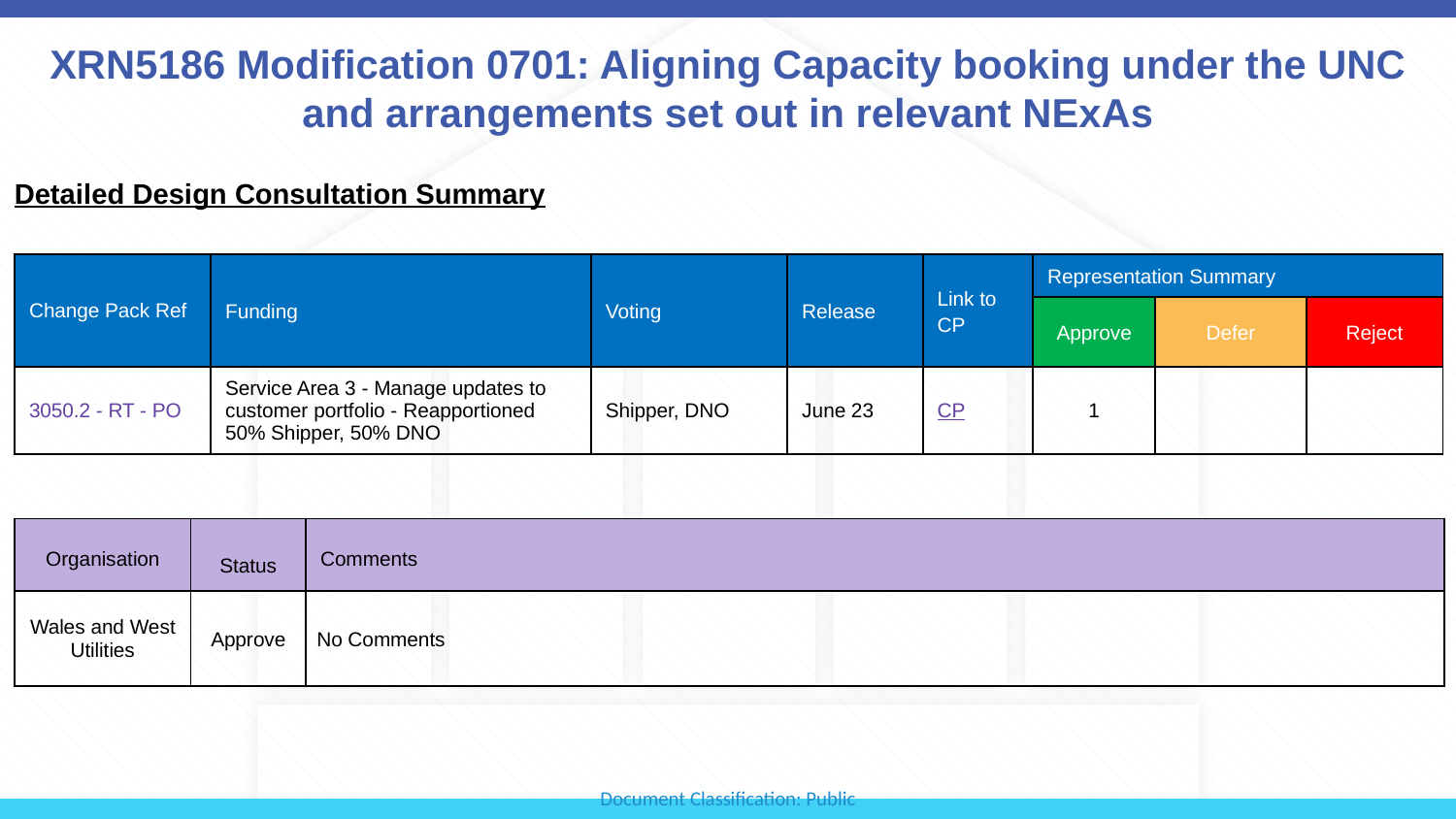

# XRN5186 Modification 0701: Aligning Capacity booking under the UNC and arrangements set out in relevant NExAs
Detailed Design Consultation Summary
| Change Pack Ref | Funding | Voting | Release | Link to CP | Representation Summary |  |  |
| --- | --- | --- | --- | --- | --- | --- | --- |
|  |  |  |  |  | Approve | Defer | Reject |
| 3050.2 - RT - PO | Service Area 3 - Manage updates to customer portfolio - Reapportioned 50% Shipper, 50% DNO | Shipper, DNO | June 23 | CP | 1 |  |  |
| Organisation | Status | Comments |
| --- | --- | --- |
| Wales and West Utilities | Approve | No Comments |